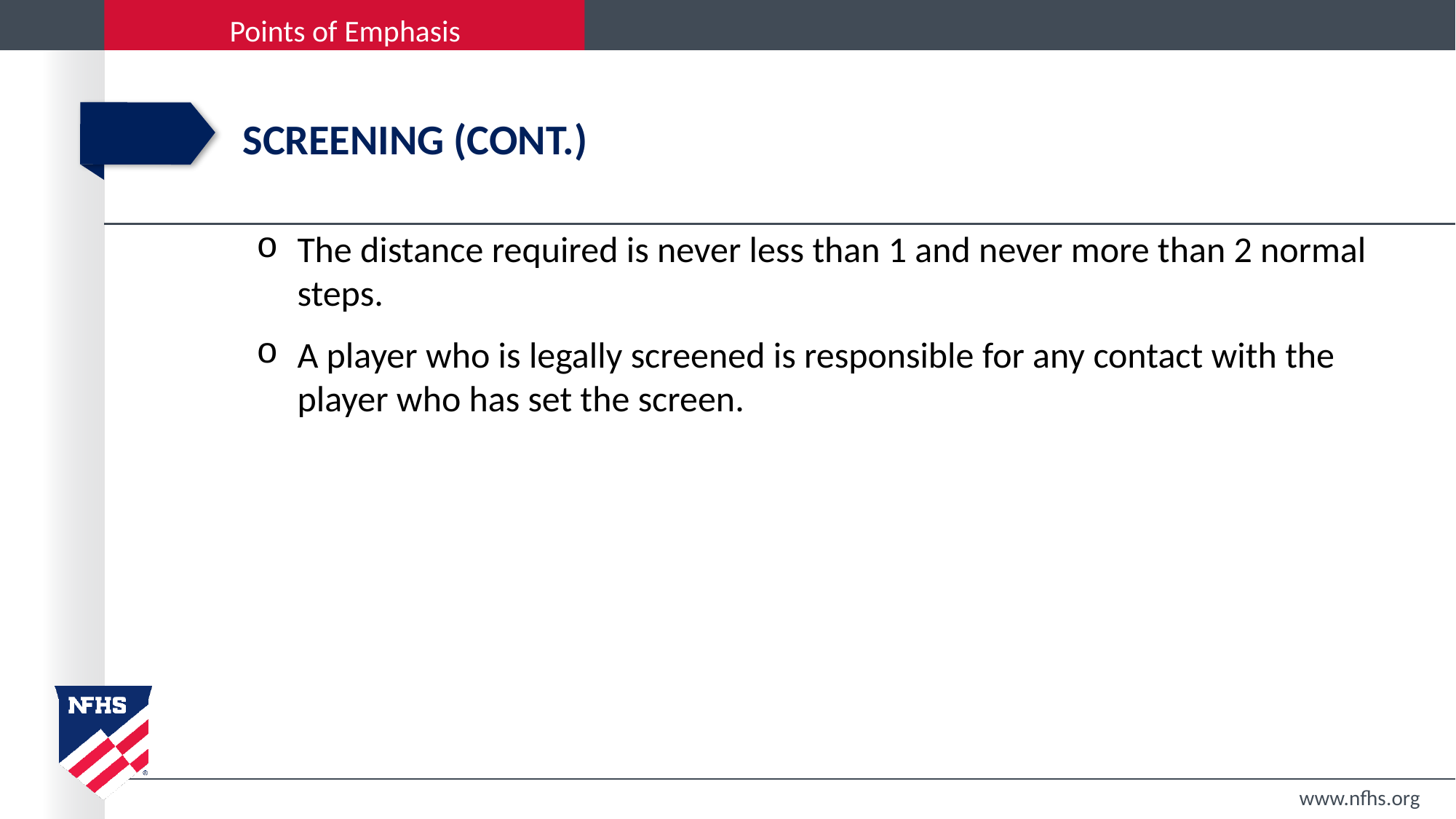

# SCREENING (cont.)
The distance required is never less than 1 and never more than 2 normal steps.
A player who is legally screened is responsible for any contact with the player who has set the screen.

www.nfhs.org